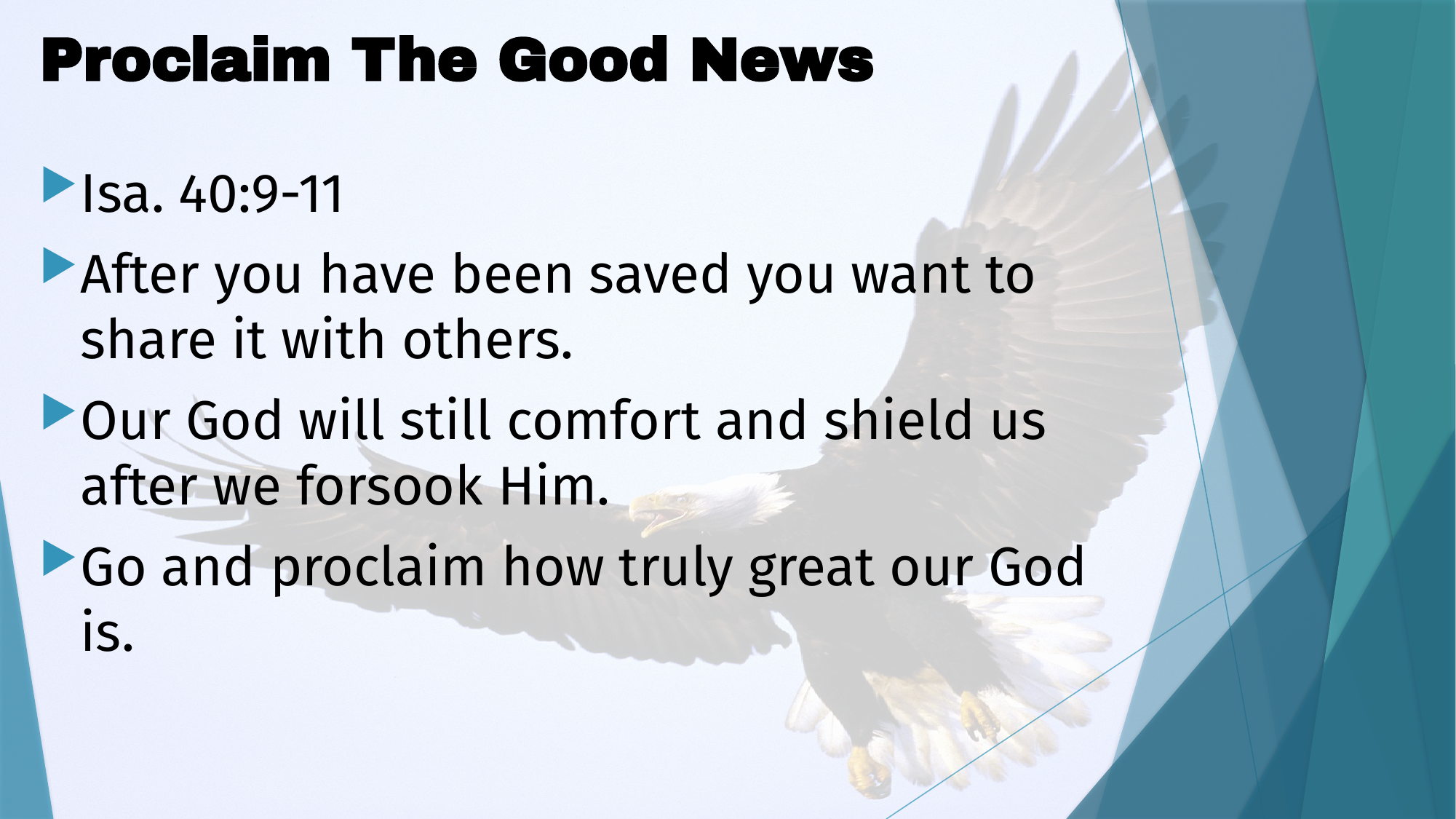

# Proclaim The Good News
Isa. 40:9-11
After you have been saved you want to share it with others.
Our God will still comfort and shield us after we forsook Him.
Go and proclaim how truly great our God is.